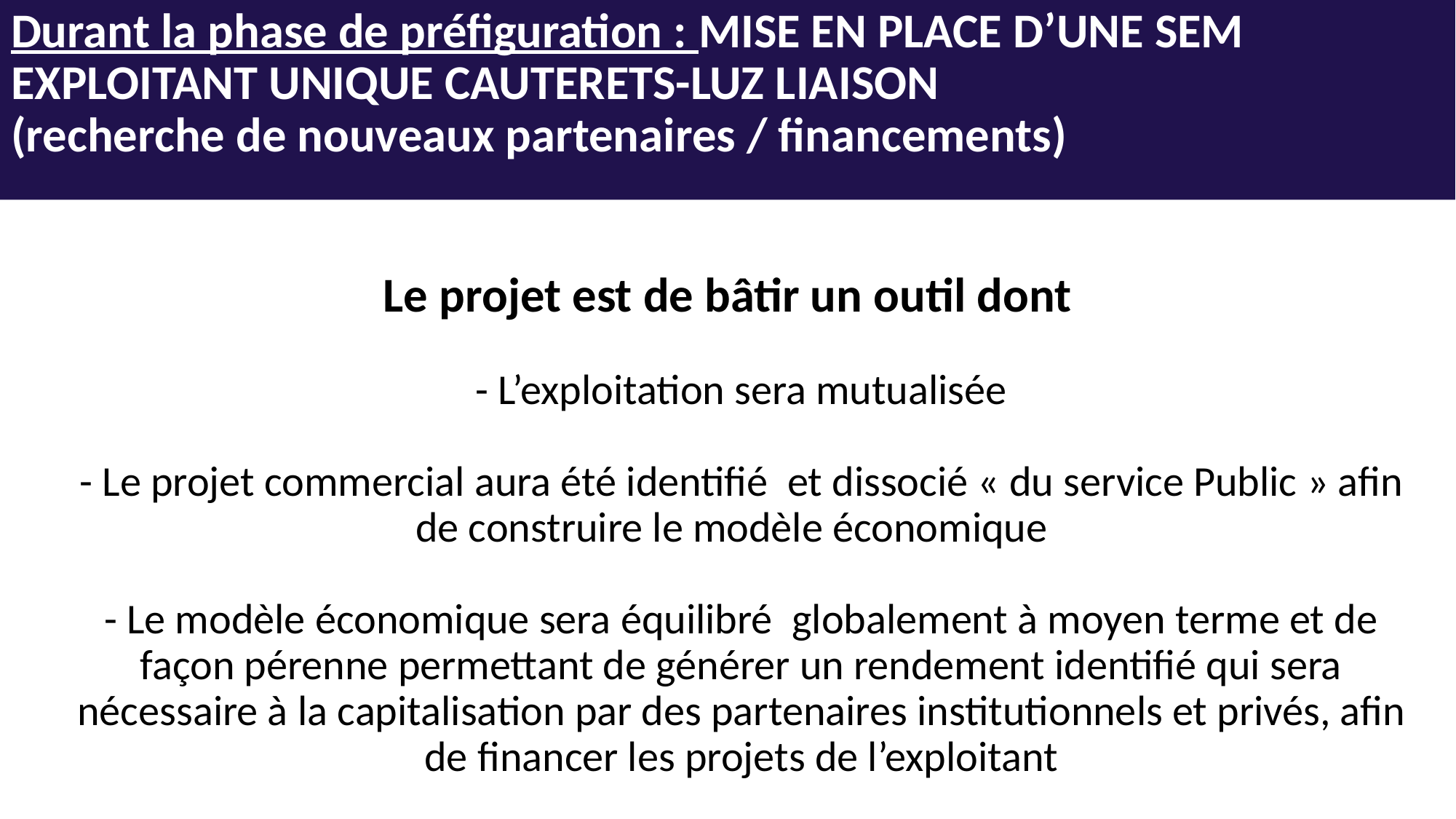

# Durant la phase de préfiguration : MISE EN PLACE D’UNE SEM EXPLOITANT UNIQUE CAUTERETS-LUZ LIAISON (recherche de nouveaux partenaires / financements)

Le projet est de bâtir un outil dont

- L’exploitation sera mutualisée

- Le projet commercial aura été identifié  et dissocié « du service Public » afin de construire le modèle économique

- Le modèle économique sera équilibré  globalement à moyen terme et de façon pérenne permettant de générer un rendement identifié qui sera nécessaire à la capitalisation par des partenaires institutionnels et privés, afin de financer les projets de l’exploitant